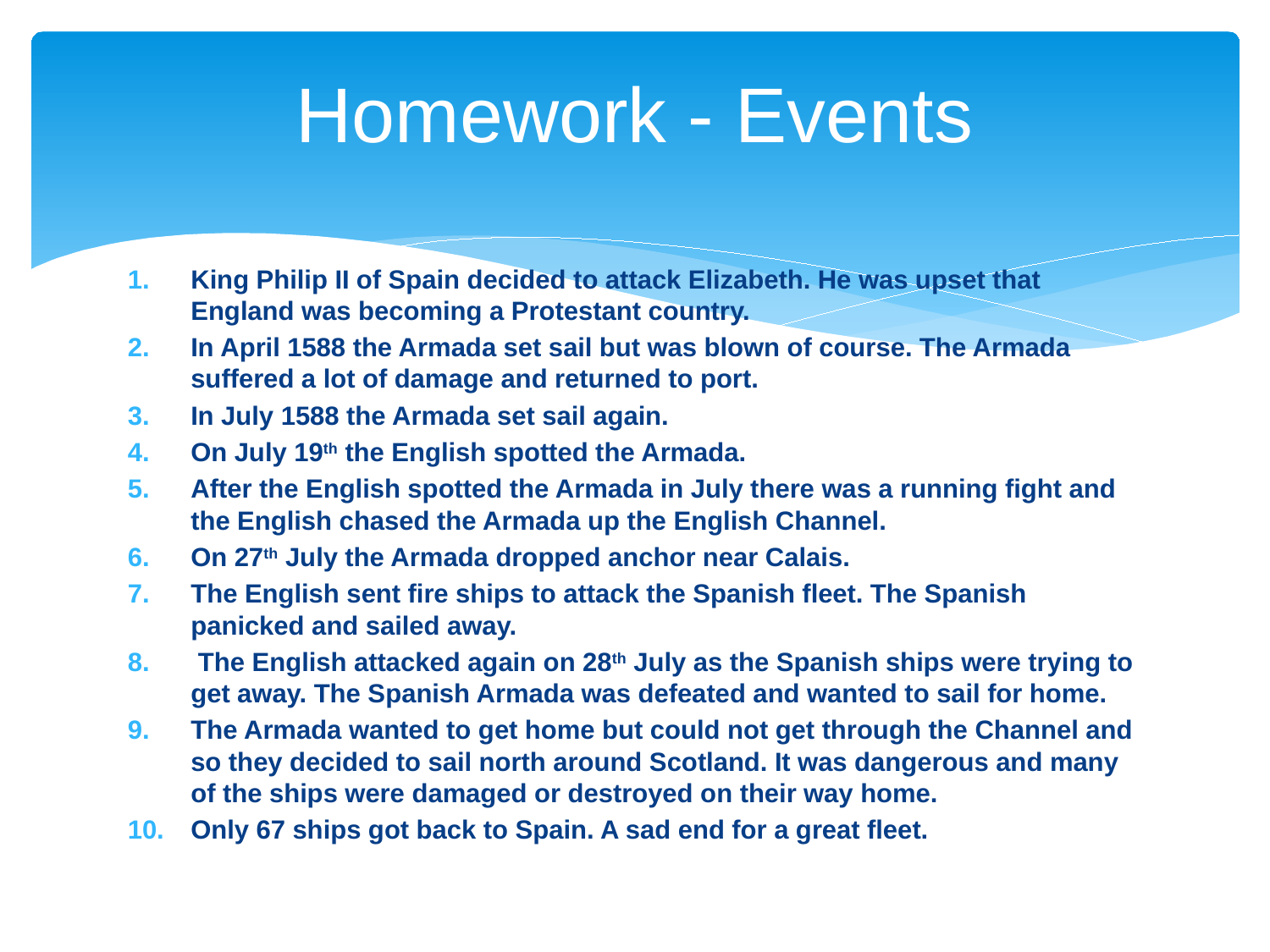

# Homework - Events
King Philip II of Spain decided to attack Elizabeth. He was upset that England was becoming a Protestant country.
In April 1588 the Armada set sail but was blown of course. The Armada suffered a lot of damage and returned to port.
In July 1588 the Armada set sail again.
On July 19th the English spotted the Armada.
After the English spotted the Armada in July there was a running fight and the English chased the Armada up the English Channel.
On 27th July the Armada dropped anchor near Calais.
The English sent fire ships to attack the Spanish fleet. The Spanish panicked and sailed away.
 The English attacked again on 28th July as the Spanish ships were trying to get away. The Spanish Armada was defeated and wanted to sail for home.
The Armada wanted to get home but could not get through the Channel and so they decided to sail north around Scotland. It was dangerous and many of the ships were damaged or destroyed on their way home.
Only 67 ships got back to Spain. A sad end for a great fleet.